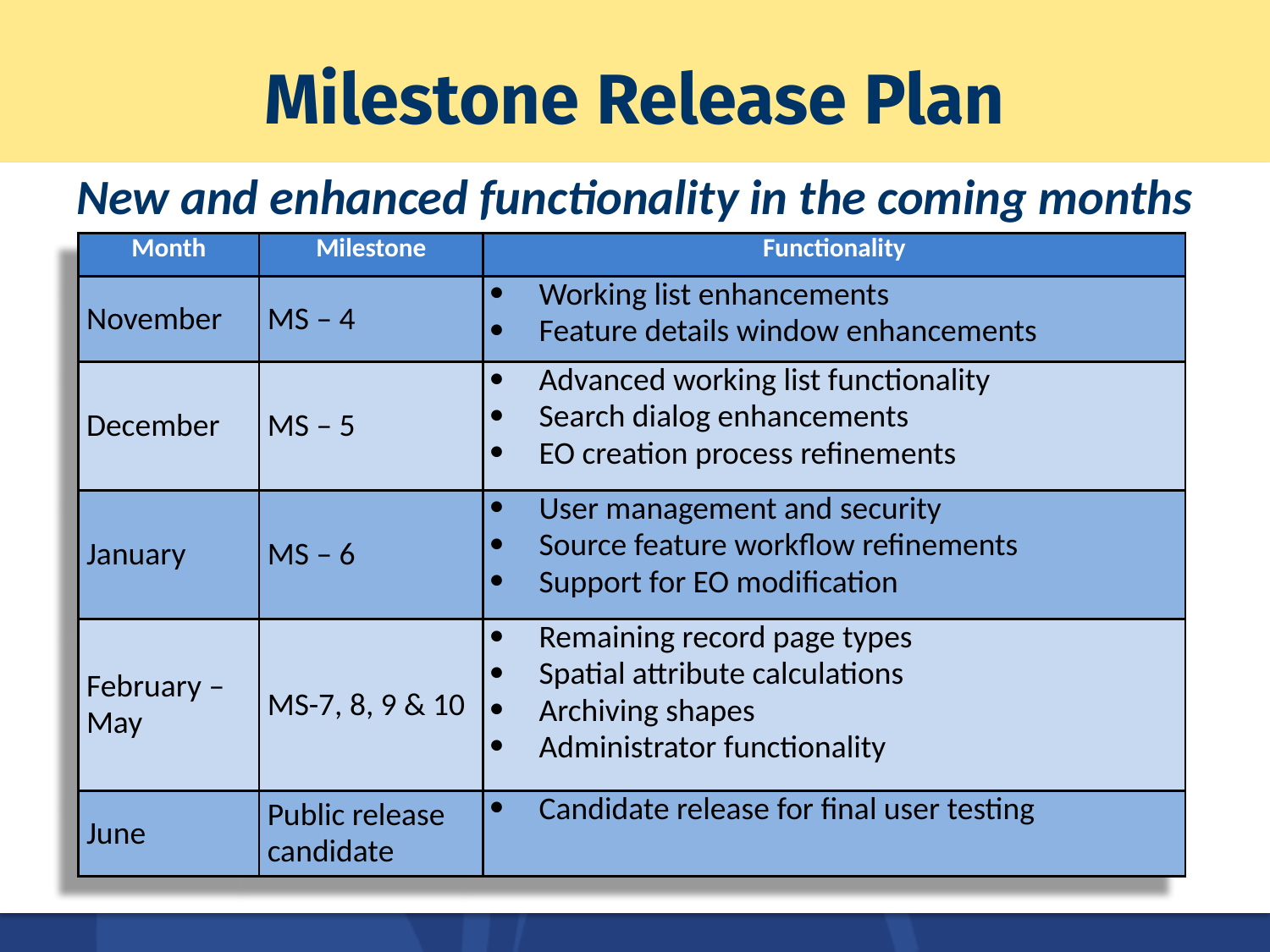

# Milestone Release Plan
New and enhanced functionality in the coming months
| Month | Milestone | Functionality |
| --- | --- | --- |
| November | MS – 4 | Working list enhancements Feature details window enhancements |
| December | MS – 5 | Advanced working list functionality Search dialog enhancements EO creation process refinements |
| January | MS – 6 | User management and security Source feature workflow refinements Support for EO modification |
| February – May | MS-7, 8, 9 & 10 | Remaining record page types Spatial attribute calculations Archiving shapes Administrator functionality |
| June | Public release candidate | Candidate release for final user testing |